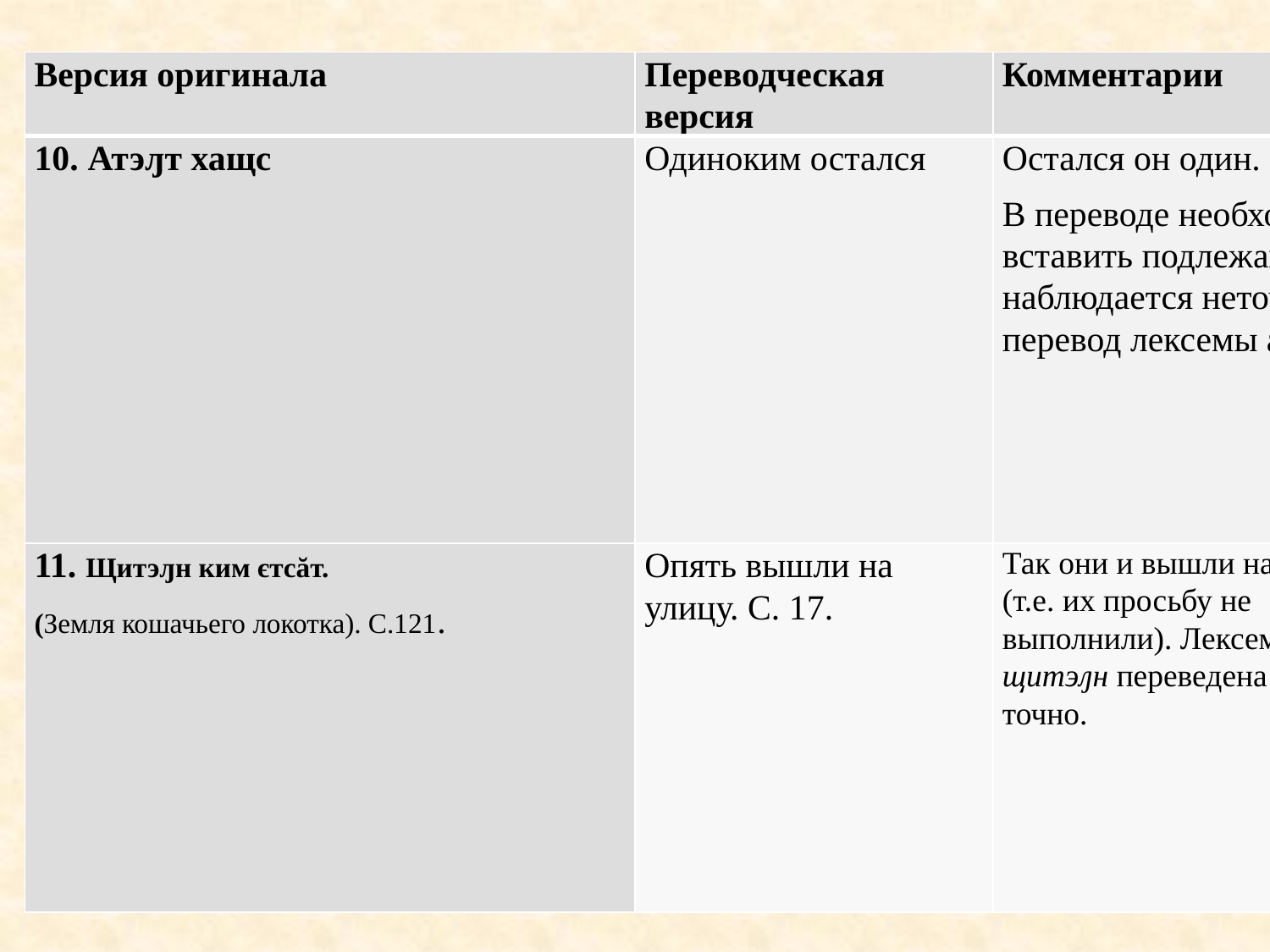

| Версия оригинала | Переводческая версия | Комментарии |
| --- | --- | --- |
| 10. Атэԓт хащс | Одиноким остался | Остался он один. В переводе необходимо вставить подлежащее; наблюдается неточный перевод лексемы атэԓт. |
| 11. Щитэԓн ким єтсăт. (Земля кошачьего локотка). С.121. | Опять вышли на улицу. С. 17. | Так они и вышли на улицу. (т.е. их просьбу не выполнили). Лексема щитэԓн переведена не точно. |